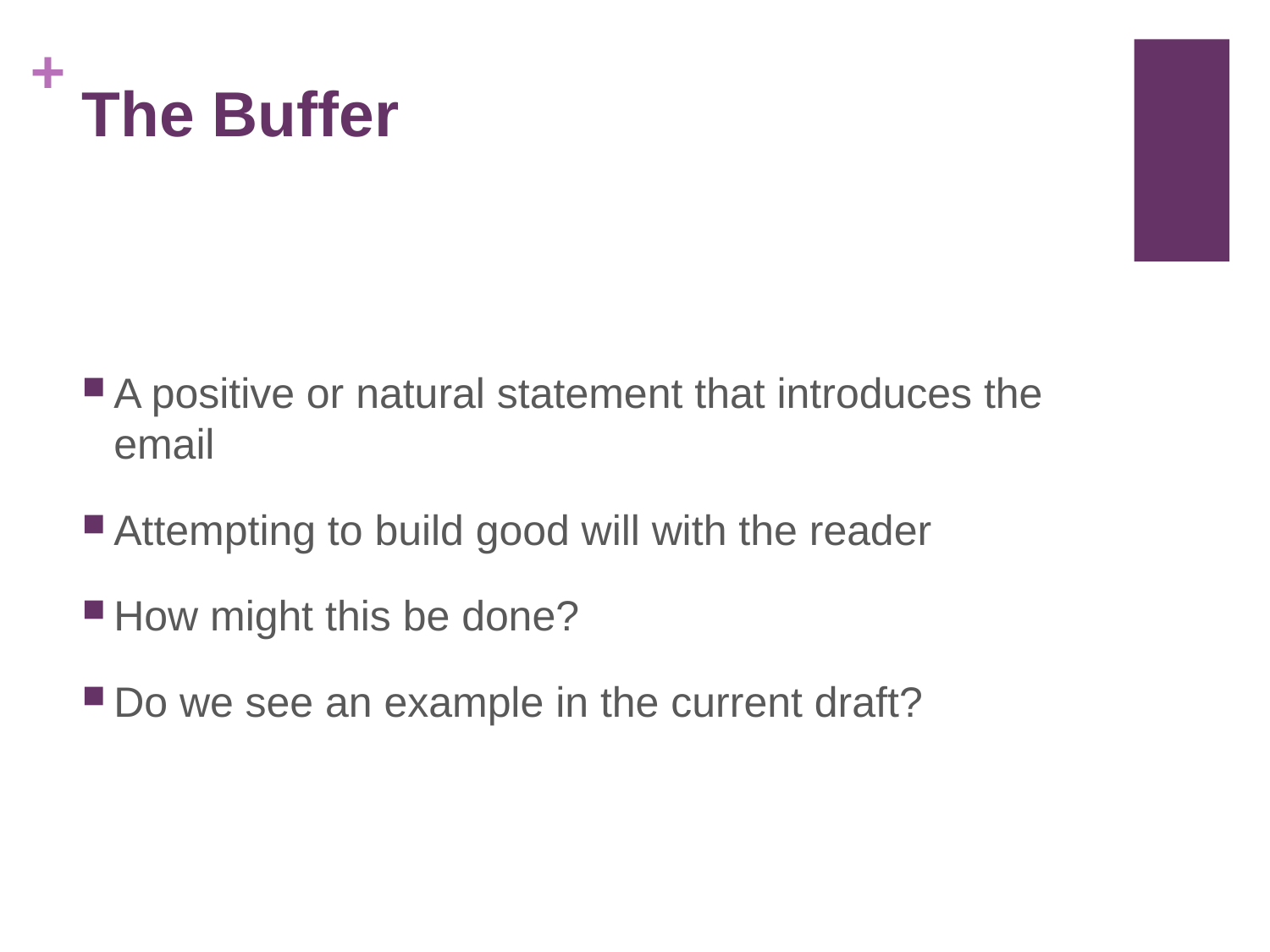

# The Buffer
A positive or natural statement that introduces the email
Attempting to build good will with the reader
How might this be done?
Do we see an example in the current draft?